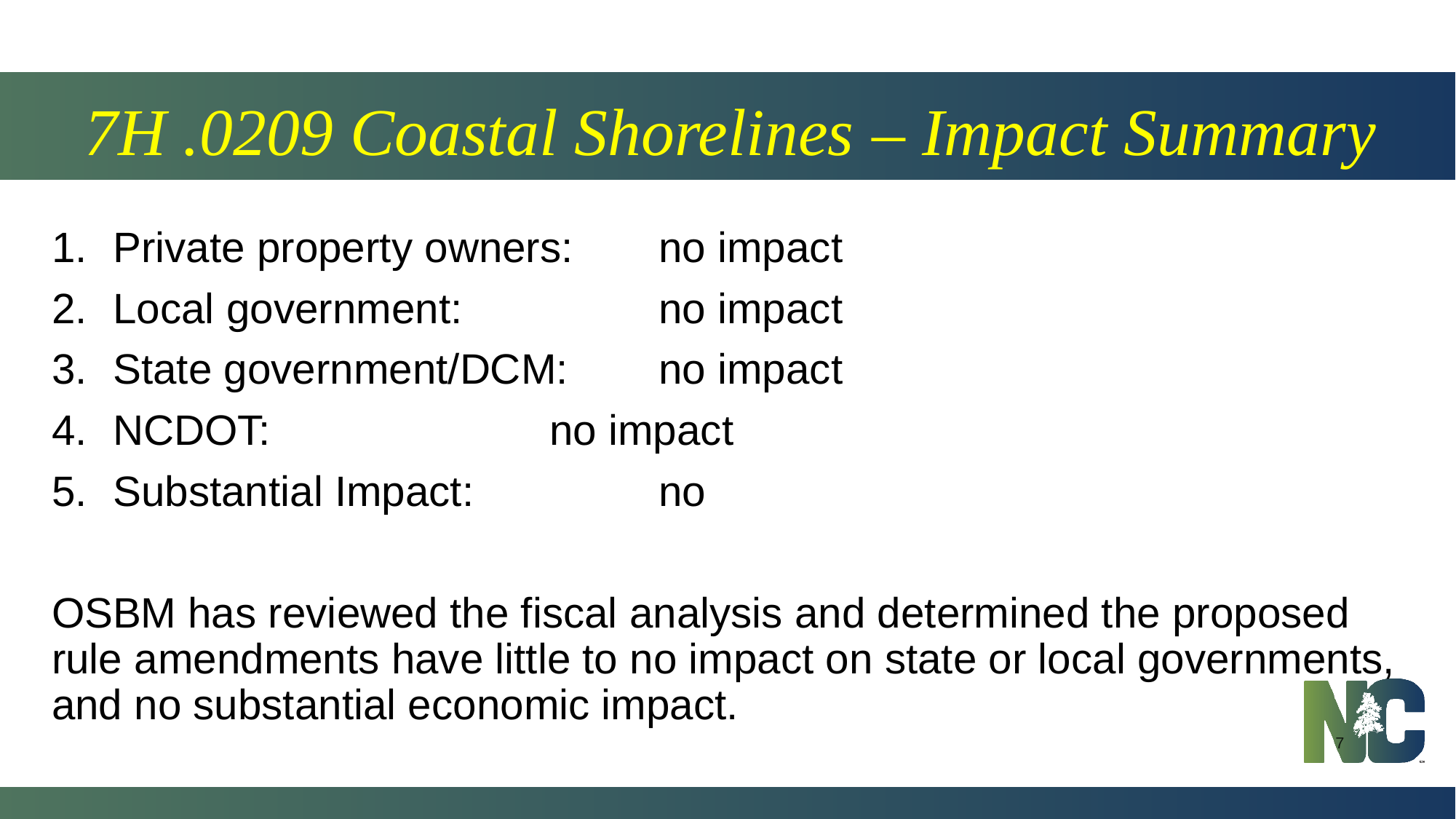

# 7H .0209 Coastal Shorelines – Impact Summary
Private property owners:	no impact
Local government: 		no impact
State government/DCM: 	no impact
NCDOT: 			no impact
Substantial Impact: 		no

OSBM has reviewed the fiscal analysis and determined the proposed rule amendments have little to no impact on state or local governments, and no substantial economic impact.

7